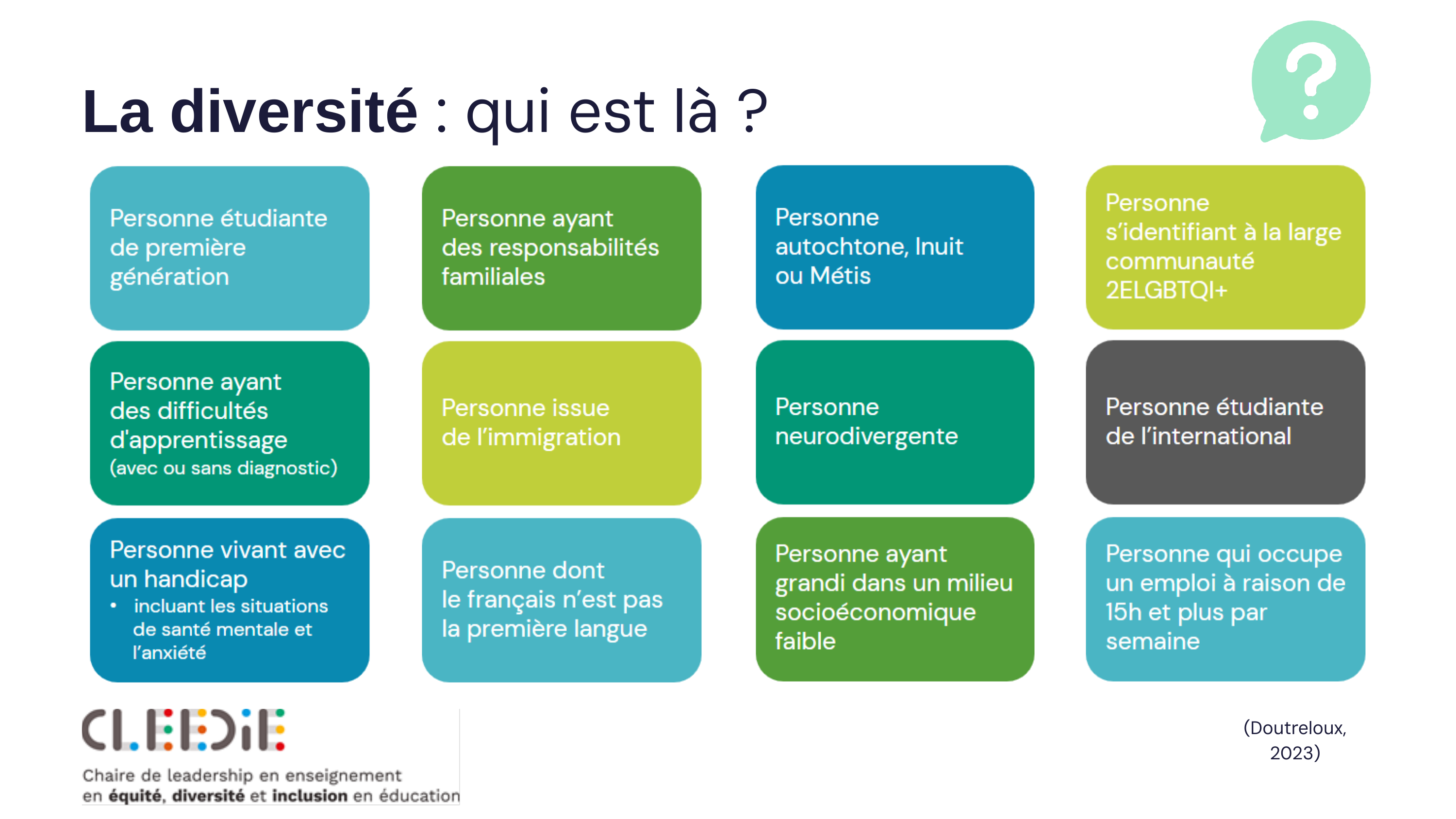

La diversité : qui est là ?

(Doutreloux, 2023)